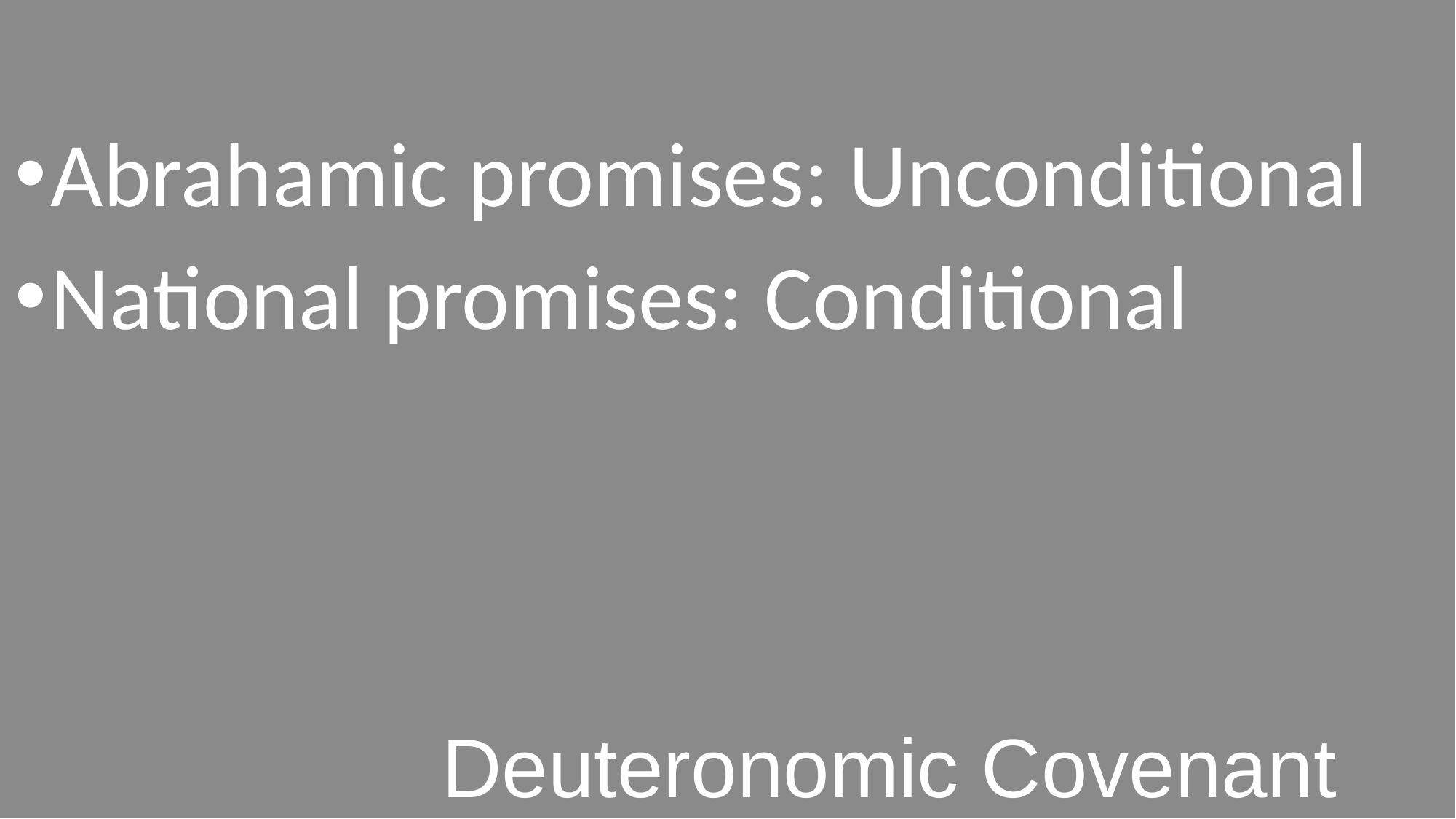

Abrahamic promises: Unconditional
National promises: Conditional
#

Deuteronomic Covenant